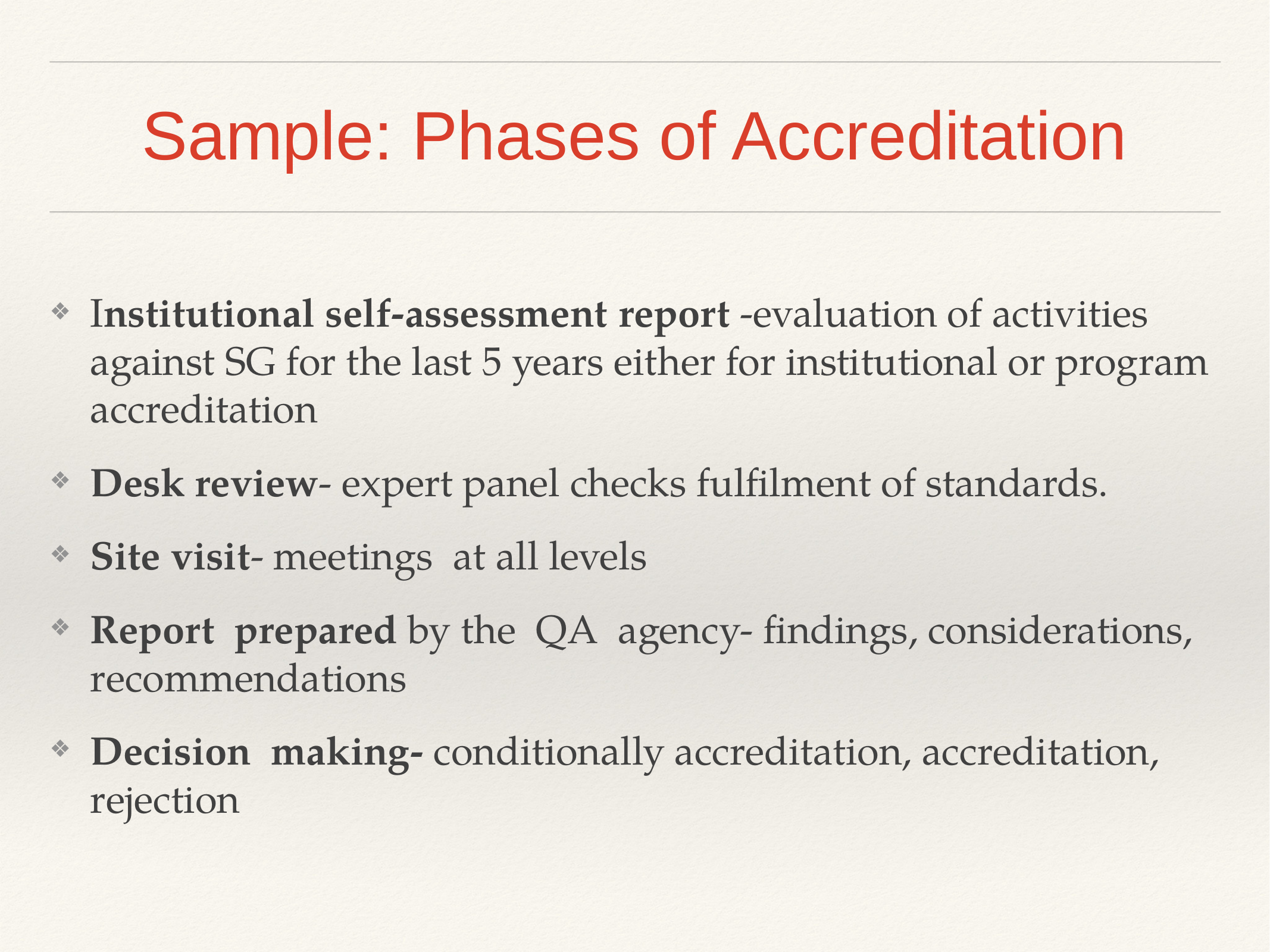

# Sample: Phases of Accreditation
Institutional self-assessment report -evaluation of activities against SG for the last 5 years either for institutional or program accreditation
Desk review- expert panel checks fulfilment of standards.
Site visit- meetings  at all levels
Report  prepared by the  QA  agency- findings, considerations, recommendations
Decision  making- conditionally accreditation, accreditation, rejection